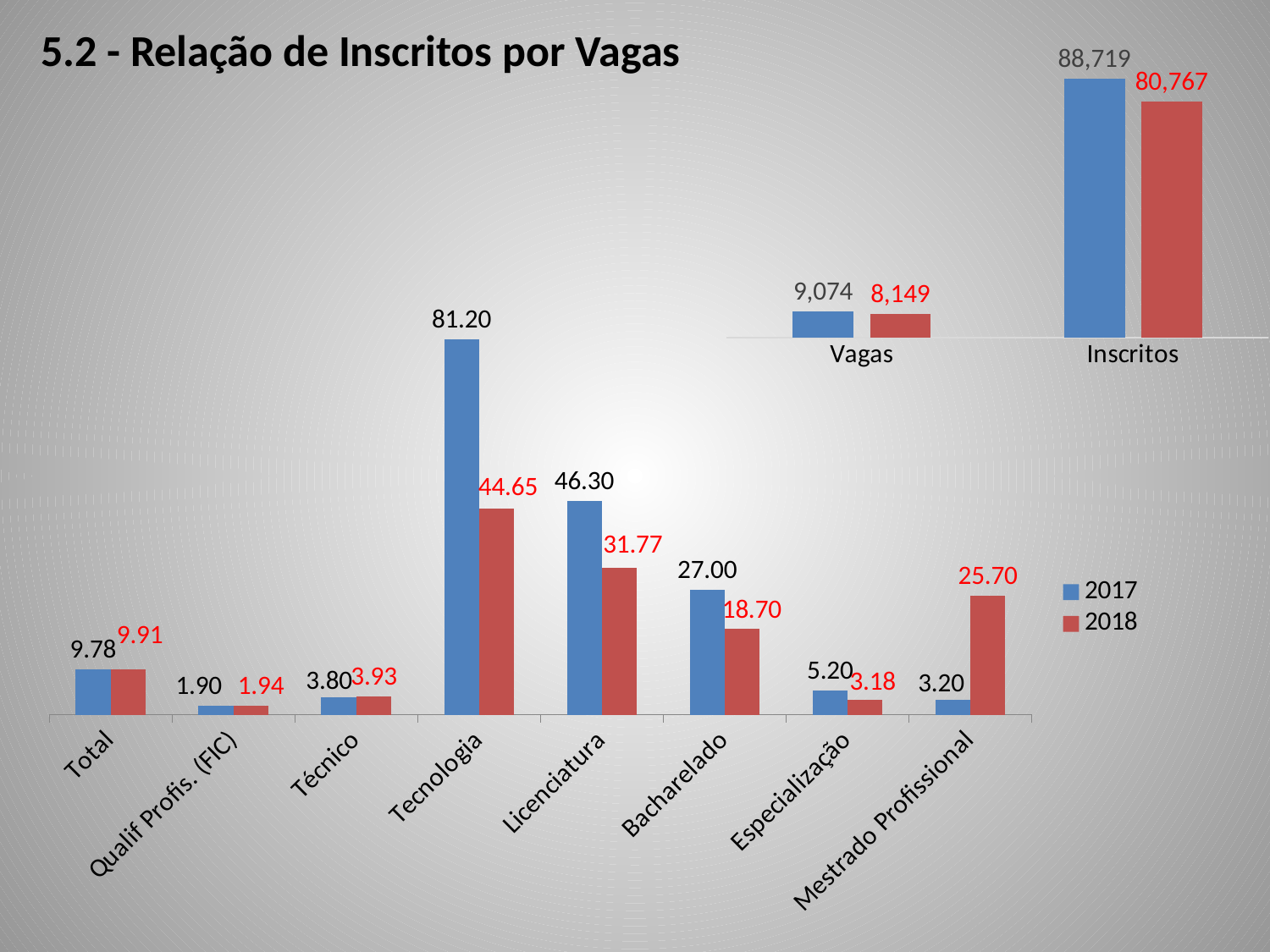

5.2 - Relação de Inscritos por Vagas

### Chart

| Category | 2017 | 2018 |
|---|---|---|
| Vagas | 9074.0 | 8149.0 |
| Inscritos | 88719.0 | 80767.0 |

### Chart

| Category |  |  |
|---|---|---|
| Total | 9.78 | 9.91 |
| Qualif Profis. (FIC) | 1.9 | 1.94 |
| Técnico | 3.8 | 3.93 |
| Tecnologia | 81.2 | 44.65 |
| Licenciatura | 46.3 | 31.77 |
| Bacharelado | 27.0 | 18.7 |
| Especialização | 5.2 | 3.18 |
| Mestrado Profissional | 3.2 | 25.7 |